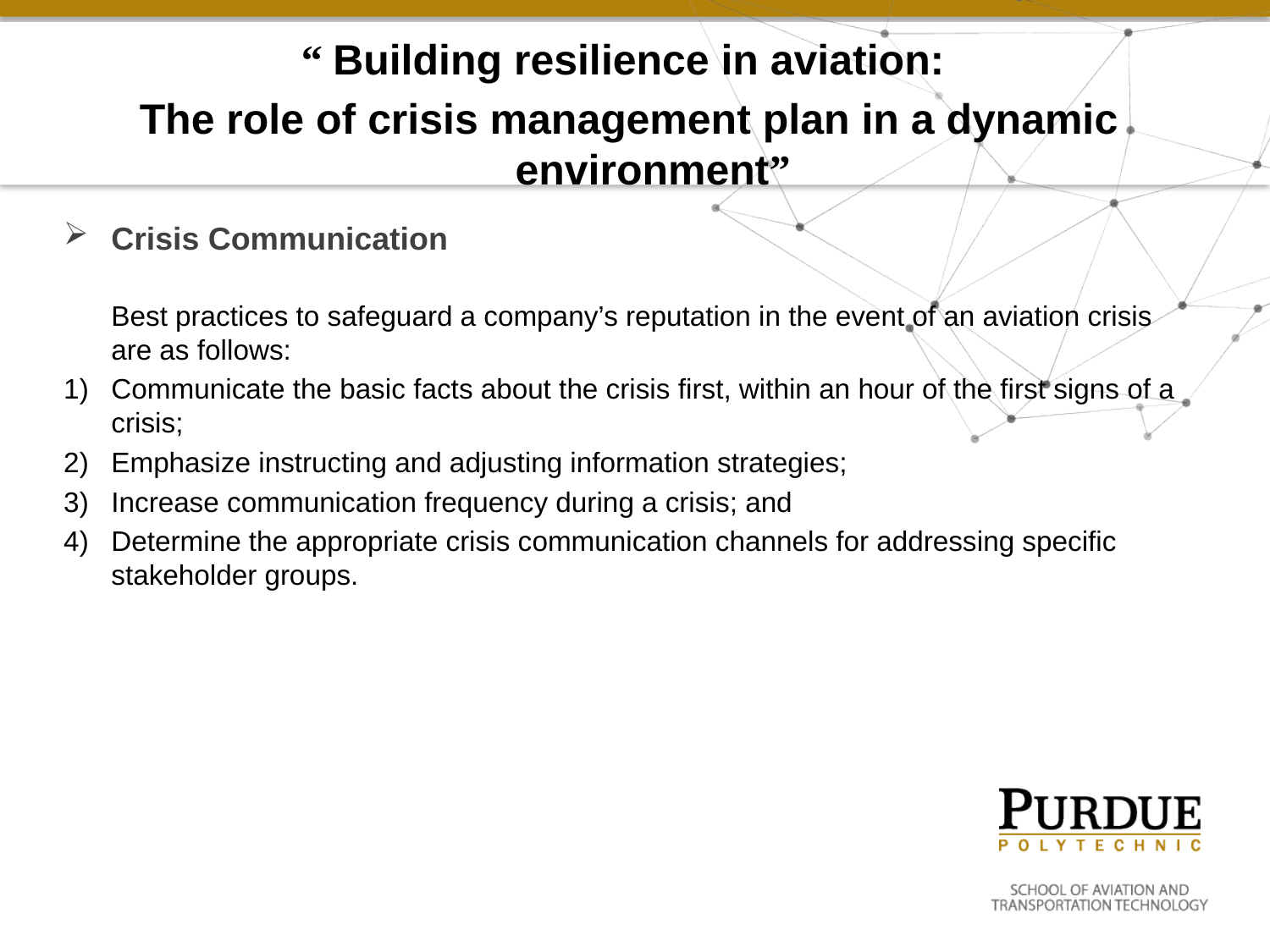

“ Building resilience in aviation:
The role of crisis management plan in a dynamic environment”

Crisis Communication
	Best practices to safeguard a company’s reputation in the event of an aviation crisis are as follows:
Communicate the basic facts about the crisis first, within an hour of the first signs of a crisis;
Emphasize instructing and adjusting information strategies;
Increase communication frequency during a crisis; and
Determine the appropriate crisis communication channels for addressing specific stakeholder groups.